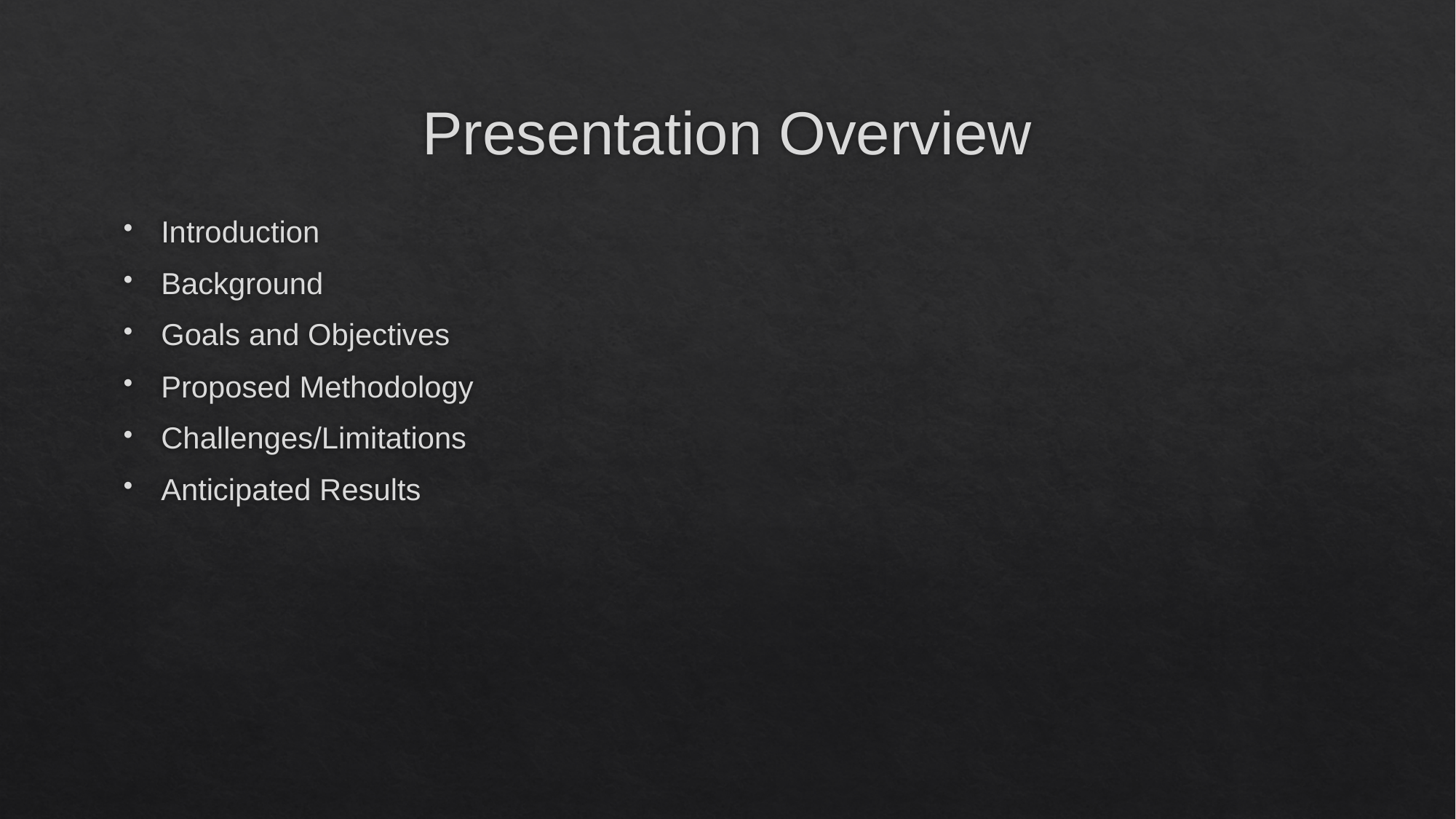

# Presentation Overview
Introduction
Background
Goals and Objectives
Proposed Methodology
Challenges/Limitations
Anticipated Results